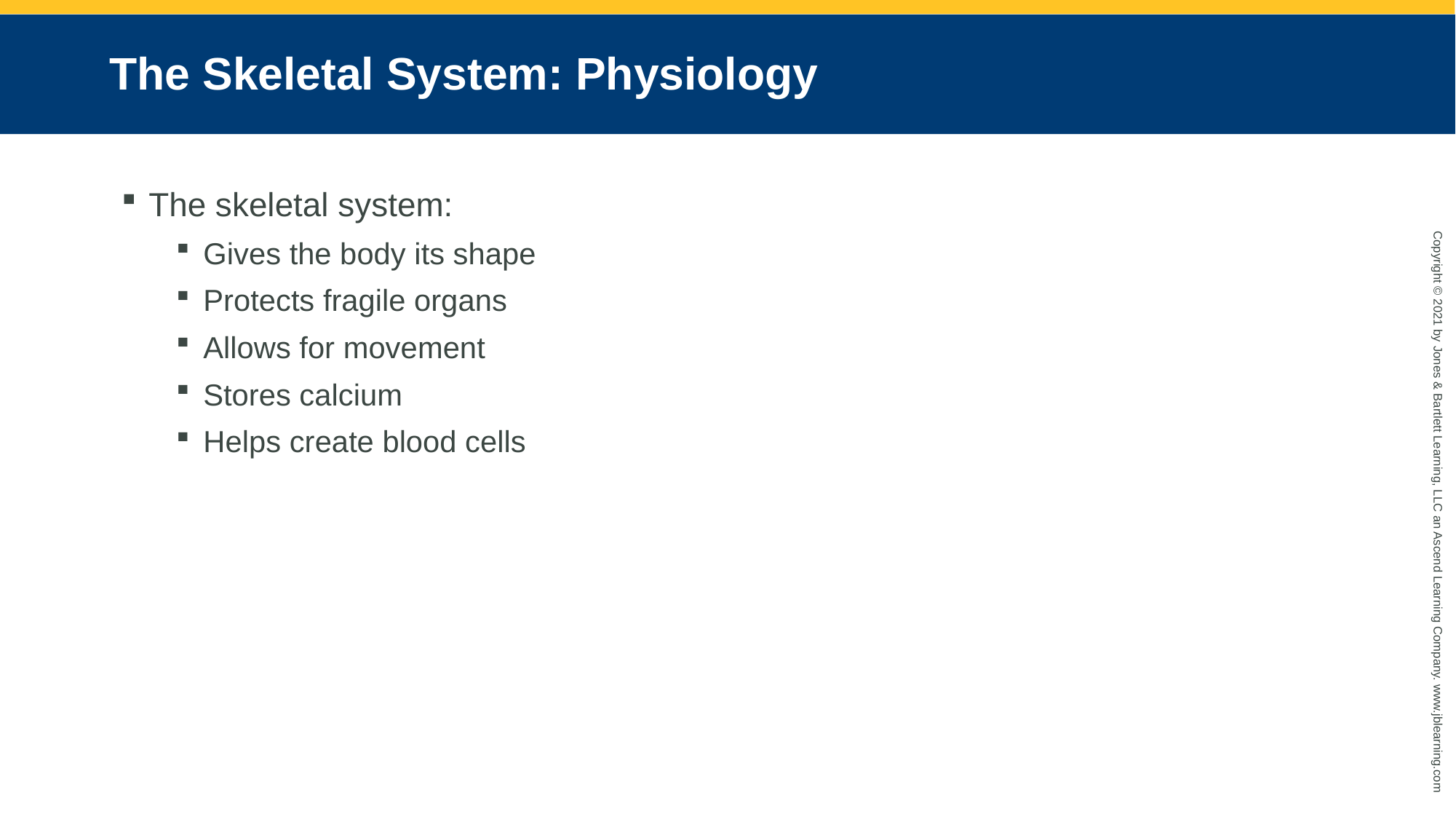

# The Skeletal System: Physiology
The skeletal system:
Gives the body its shape
Protects fragile organs
Allows for movement
Stores calcium
Helps create blood cells